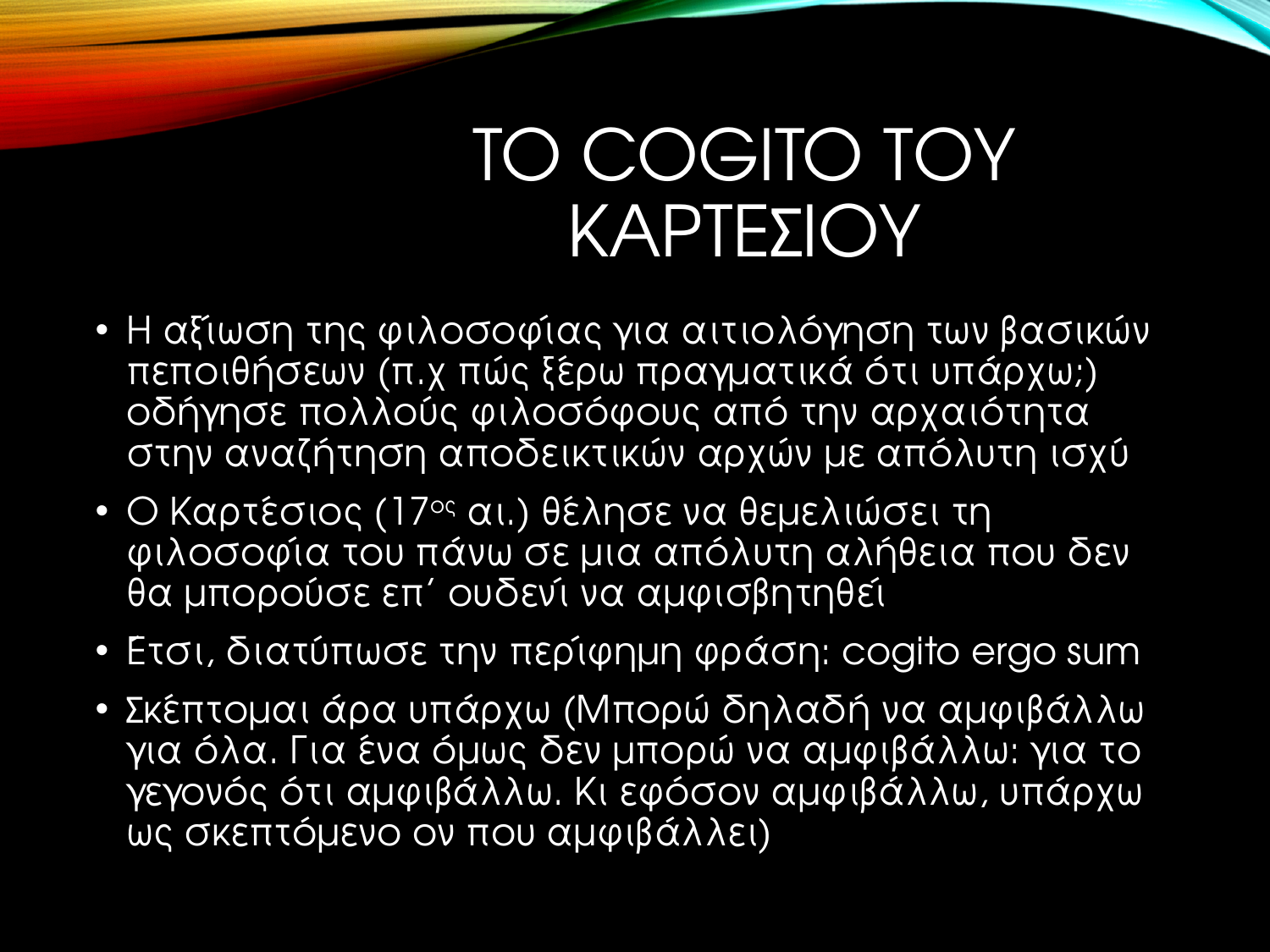

# To cogito του καρτεσιου
Η αξίωση της φιλοσοφίας για αιτιολόγηση των βασικών πεποιθήσεων (π.χ πώς ξέρω πραγματικά ότι υπάρχω;) οδήγησε πολλούς φιλοσόφους από την αρχαιότητα στην αναζήτηση αποδεικτικών αρχών με απόλυτη ισχύ
Ο Καρτέσιος (17ος αι.) θέλησε να θεμελιώσει τη φιλοσοφία του πάνω σε μια απόλυτη αλήθεια που δεν θα μπορούσε επ’ ουδενί να αμφισβητηθεί
Έτσι, διατύπωσε την περίφημη φράση: cogito ergo sum
Σκέπτομαι άρα υπάρχω (Μπορώ δηλαδή να αμφιβάλλω για όλα. Για ένα όμως δεν μπορώ να αμφιβάλλω: για το γεγονός ότι αμφιβάλλω. Κι εφόσον αμφιβάλλω, υπάρχω ως σκεπτόμενο ον που αμφιβάλλει)